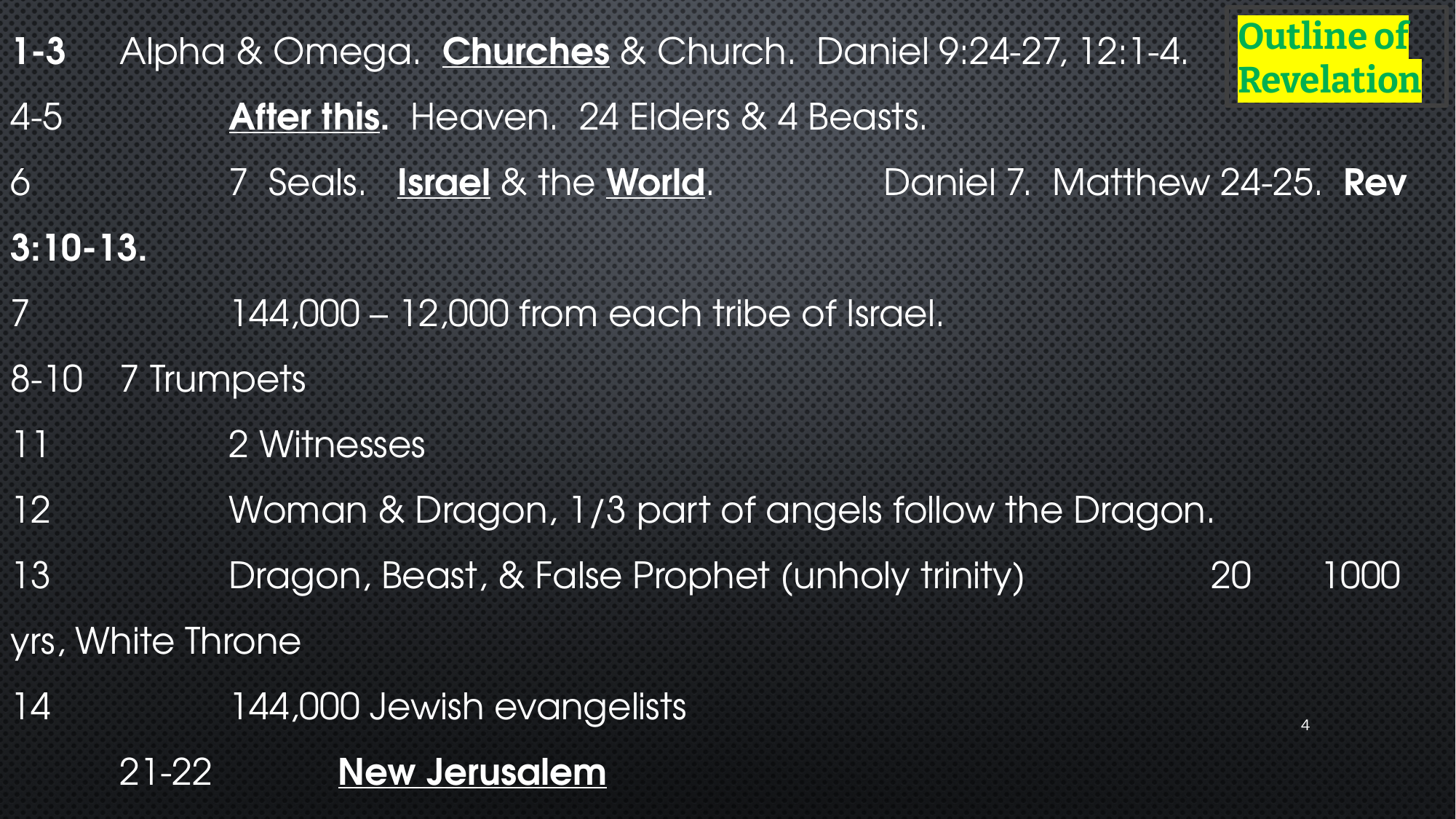

1-3	Alpha & Omega.  Churches & Church.  Daniel 9:24-27, 12:1-4.
4-5		After this.  Heaven.  24 Elders & 4 Beasts.
6		7  Seals.   Israel & the World.  		Daniel 7.  Matthew 24-25.  Rev  3:10-13.
7		144,000 – 12,000 from each tribe of Israel.
8-10	7 Trumpets
11		2 Witnesses
12		Woman & Dragon, 1/3 part of angels follow the Dragon.
13		Dragon, Beast, & False Prophet (unholy trinity)		20	1000 yrs, White Throne
14		144,000 Jewish evangelists								21-22		New Jerusalem
15-16	7 Vials														22:6-21 	Churches
17-18	Babylon:  Political/Religious -  Commercial/Financial
19		Return of Jesus Christ with His Saints.
Outline of Revelation
4